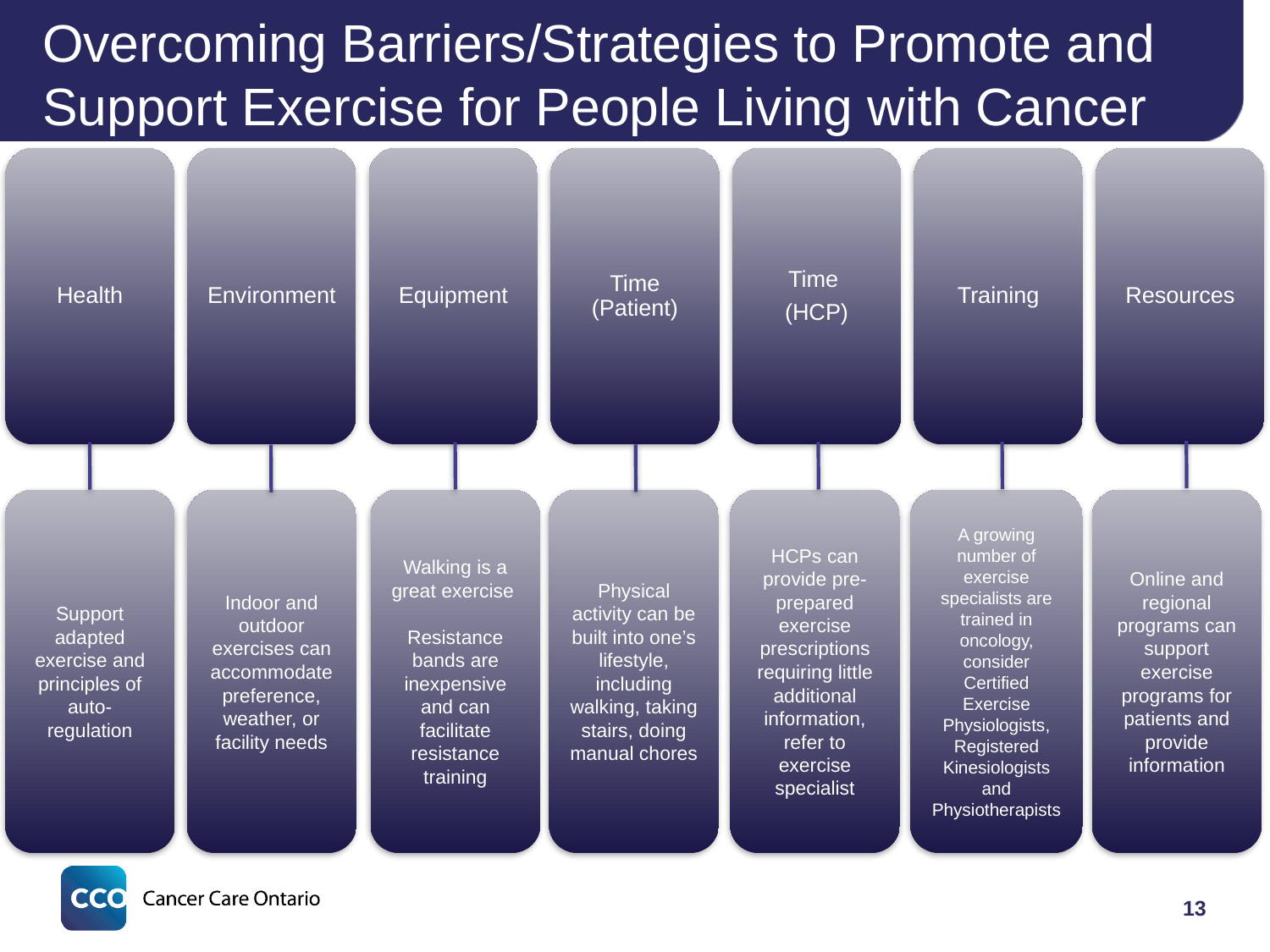

# Overcoming Barriers/Strategies to Promote and Support Exercise for People Living with Cancer

Health

Environment

Equipment

Time (Patient)

Time
(HCP)

Training

Resources
Walking is a great exercise

Resistance bands are inexpensive and can facilitate resistance training
Physical activity can be built into one’s lifestyle, including walking, taking stairs, doing manual chores
A growing number of exercise specialists are trained in oncology, consider Certified Exercise Physiologists, Registered Kinesiologists and Physiotherapists
Support adapted exercise and principles of auto-regulation
Indoor and outdoor exercises can accommodate preference, weather, or facility needs
HCPs can provide pre-prepared exercise prescriptions requiring little additional information, refer to exercise specialist
Online and regional programs can support exercise programs for patients and provide information
13